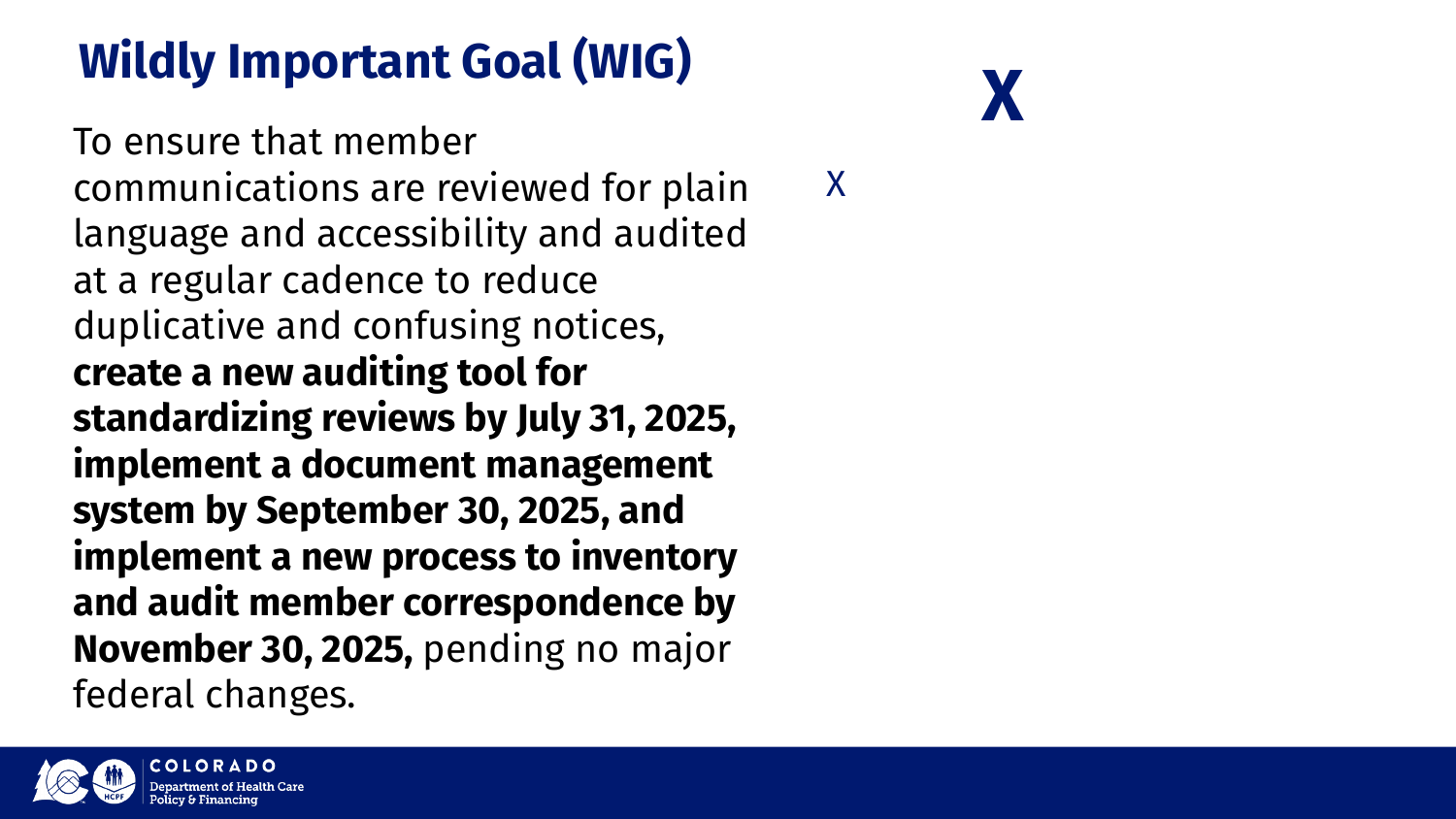

X
# Wildly Important Goal (WIG)
To ensure that member communications are reviewed for plain language and accessibility and audited at a regular cadence to reduce duplicative and confusing notices, create a new auditing tool for standardizing reviews by July 31, 2025, implement a document management system by September 30, 2025, and implement a new process to inventory and audit member correspondence by November 30, 2025, pending no major federal changes.
X
9